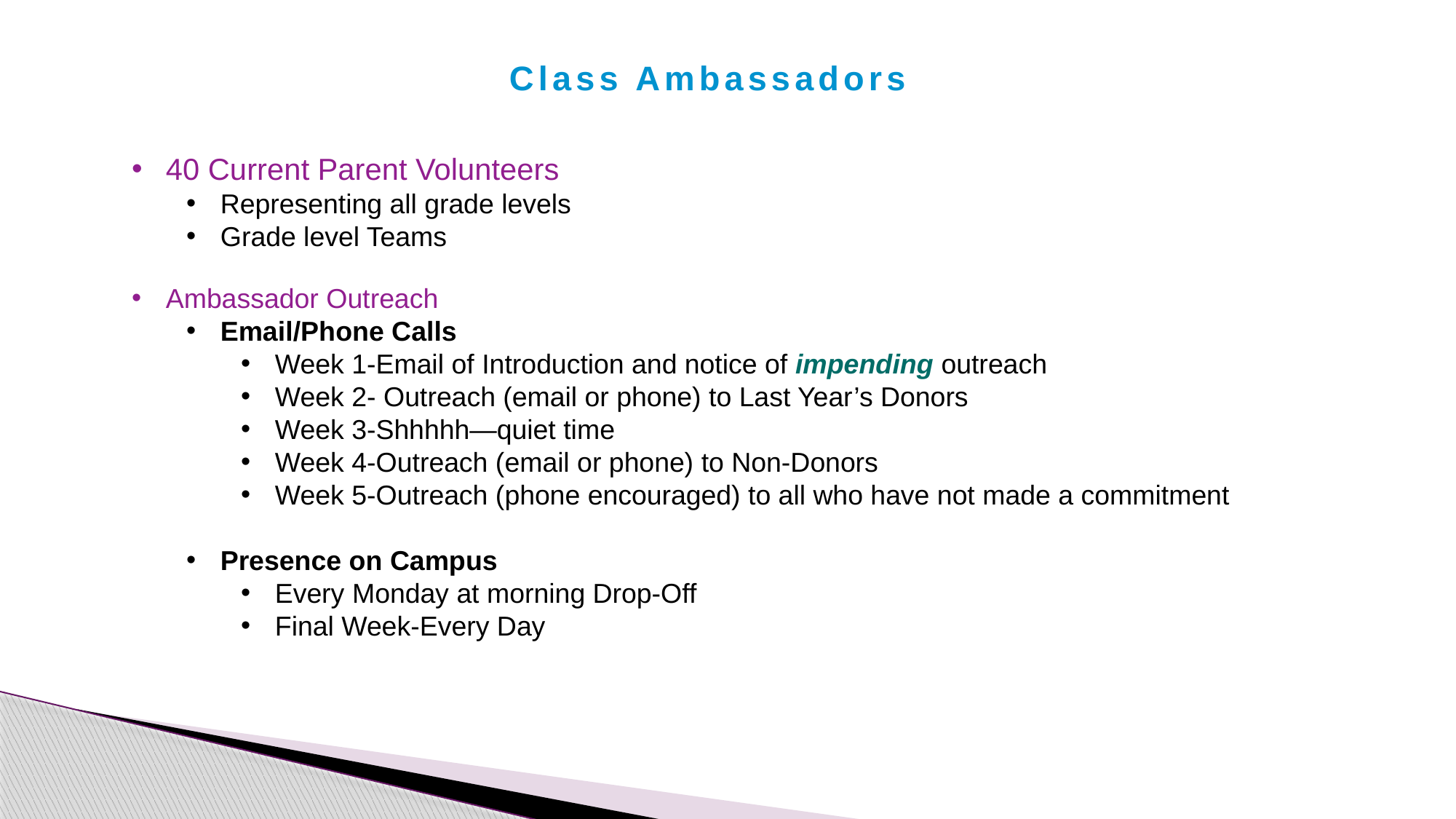

Class Ambassadors
40 Current Parent Volunteers
Representing all grade levels
Grade level Teams

Ambassador Outreach
Email/Phone Calls
Week 1-Email of Introduction and notice of impending outreach
Week 2- Outreach (email or phone) to Last Year’s Donors
Week 3-Shhhhh—quiet time
Week 4-Outreach (email or phone) to Non-Donors
Week 5-Outreach (phone encouraged) to all who have not made a commitment
Presence on Campus
Every Monday at morning Drop-Off
Final Week-Every Day